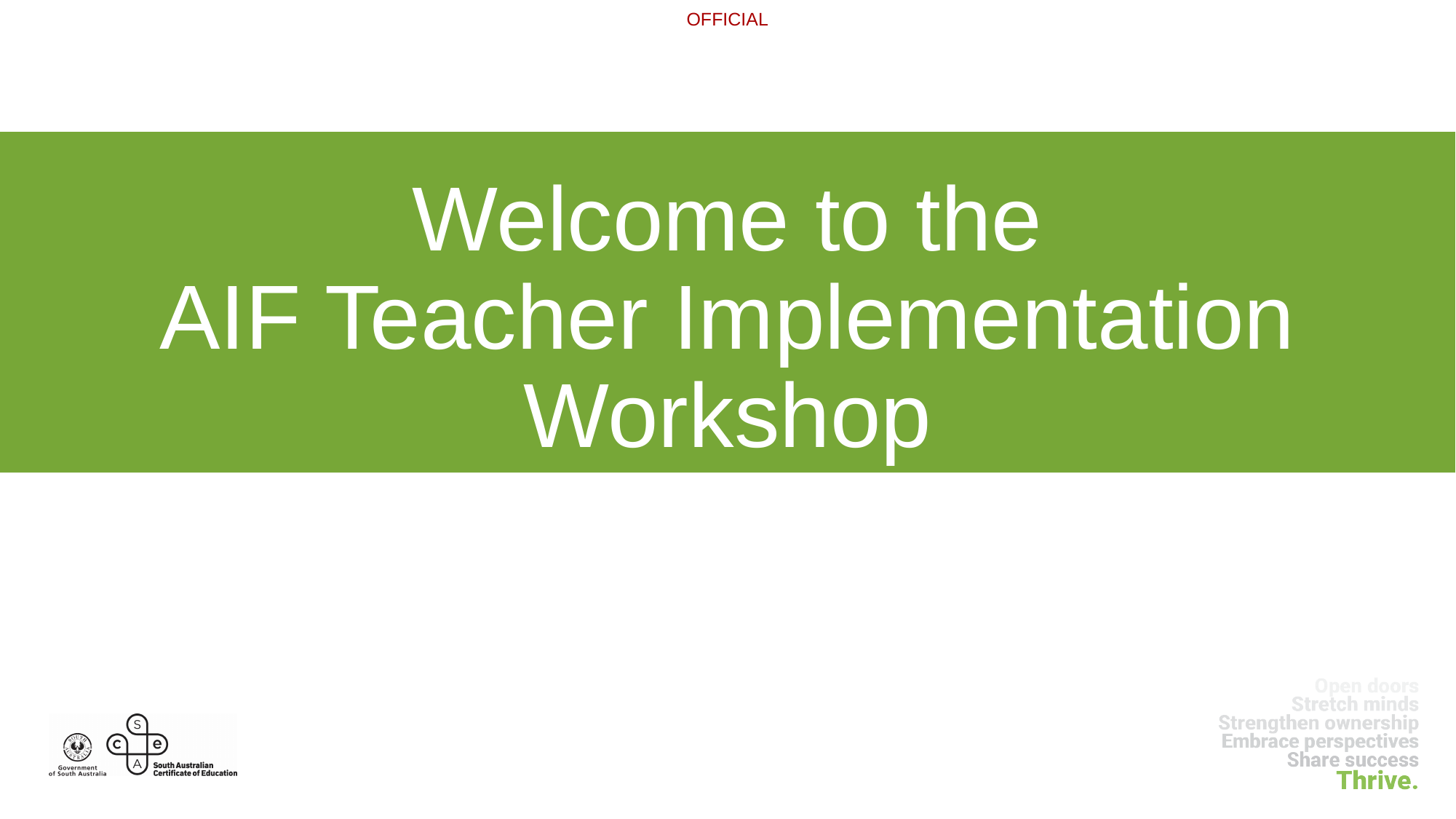

# Welcome to the AIF Teacher Implementation Workshop